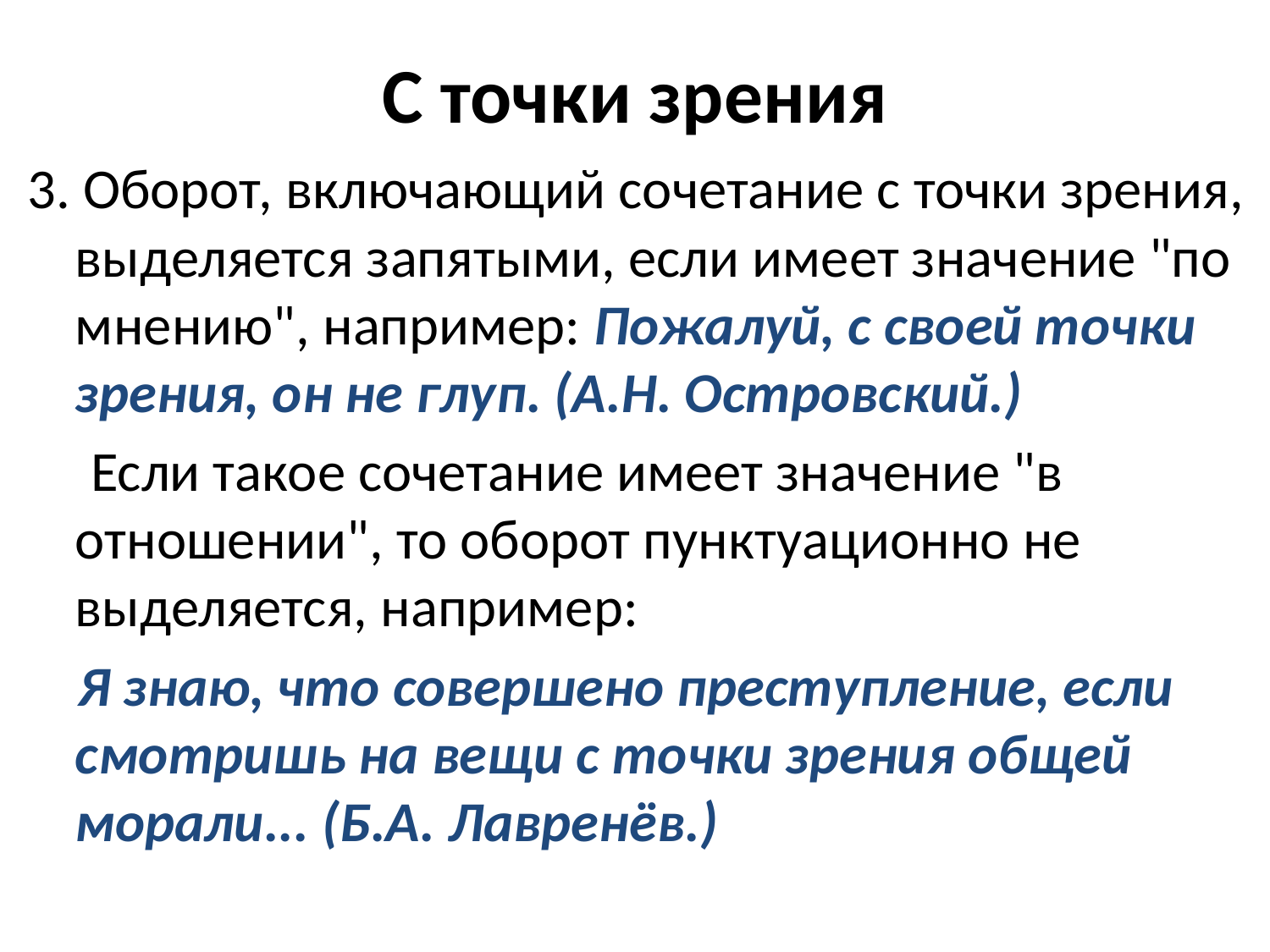

# С точки зрения
3. Оборот, включающий сочетание с точки зрения, выделяется запятыми, если имеет значение "по мнению", например: Пожалуй, с своей точки зрения, он не глуп. (А.Н. Островский.)
     Если такое сочетание имеет значение "в отношении", то оборот пунктуационно не выделяется, например:
    Я знаю, что совершено преступление, если смотришь на вещи с точки зрения общей морали... (Б.А. Лавренёв.)